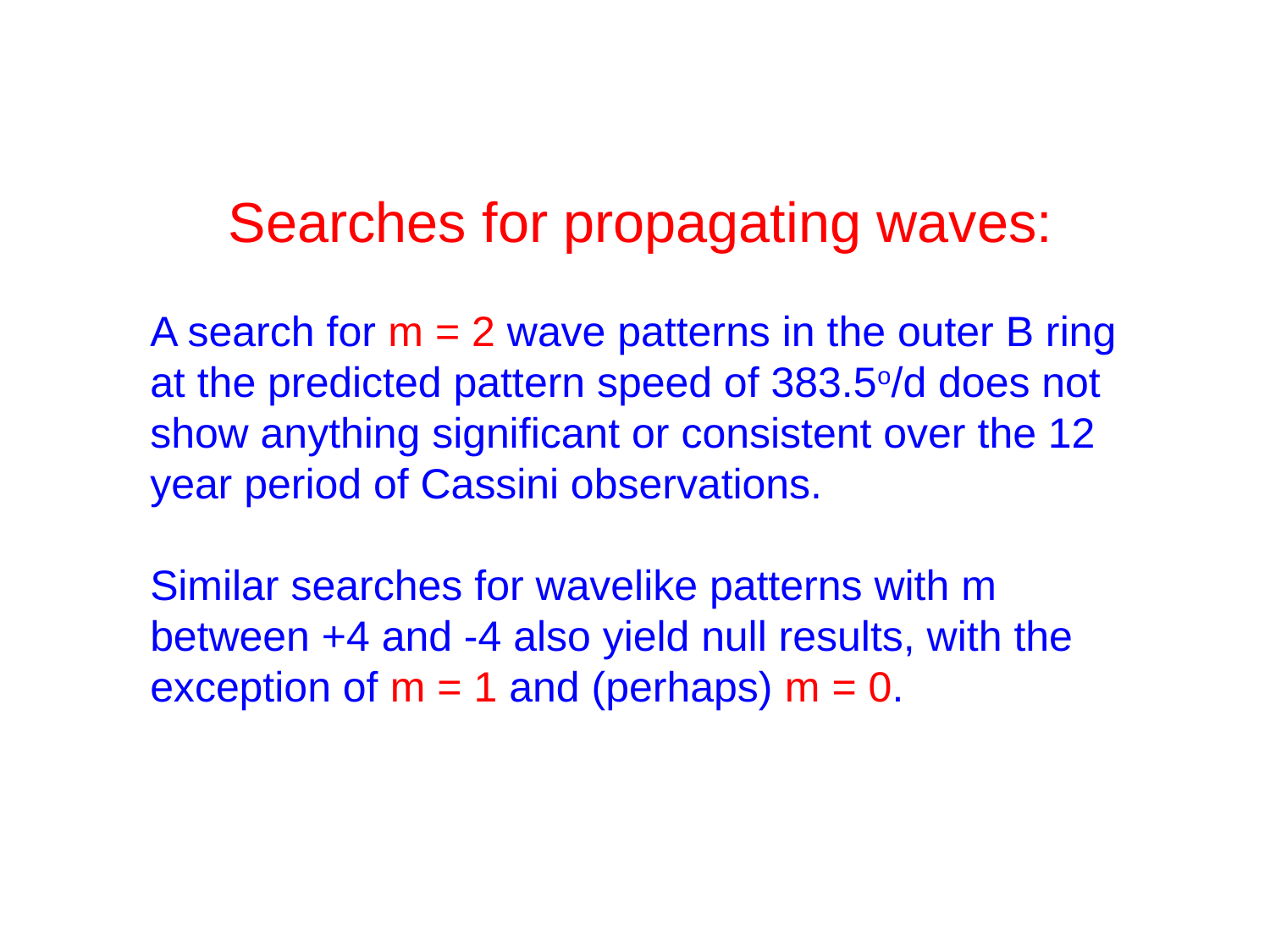

Searches for propagating waves:

A search for m = 2 wave patterns in the outer B ring at the predicted pattern speed of 383.5o/d does not show anything significant or consistent over the 12 year period of Cassini observations.

Similar searches for wavelike patterns with m between +4 and -4 also yield null results, with the exception of m = 1 and (perhaps) m = 0.